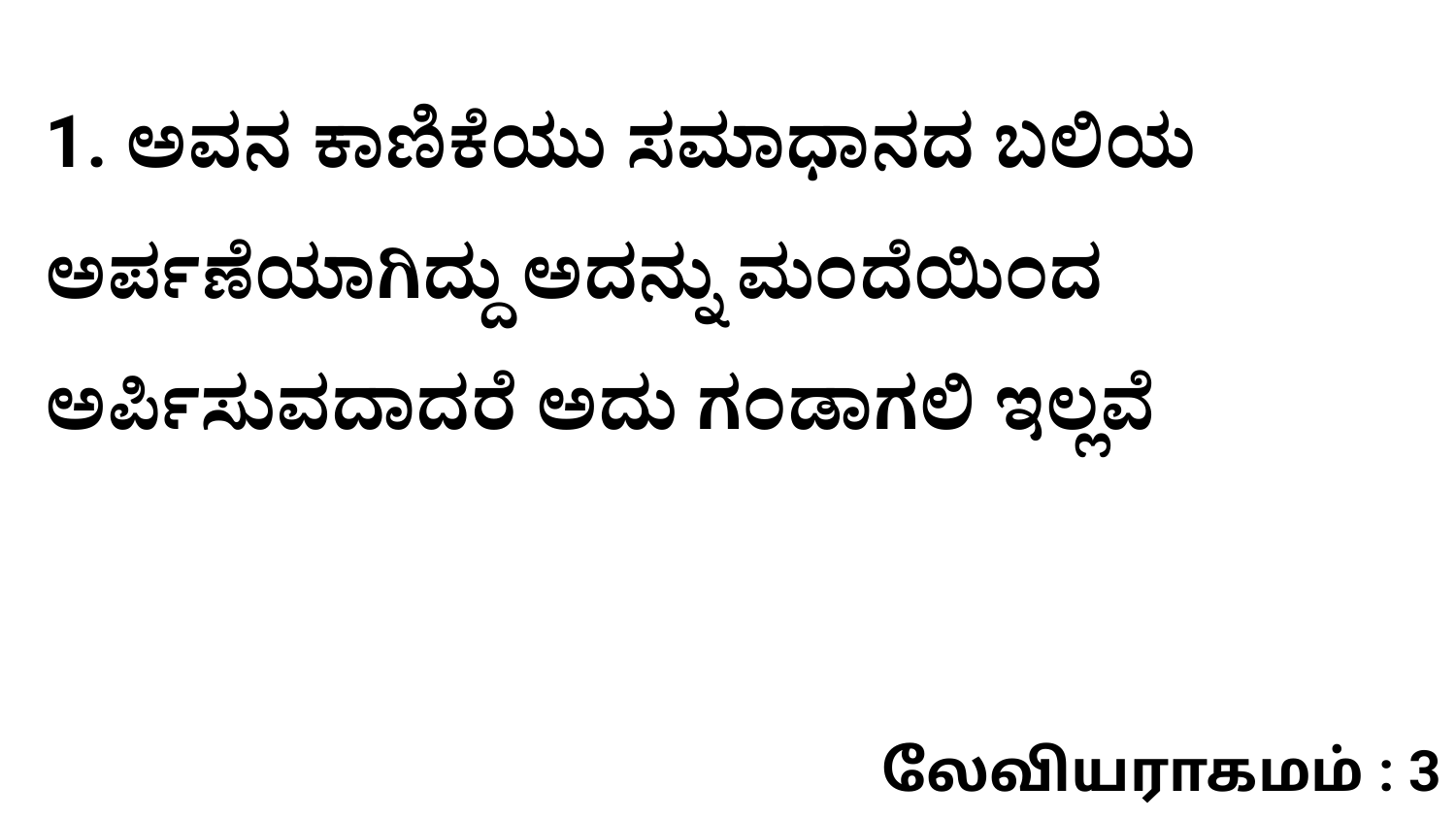

1. ಅವನ ಕಾಣಿಕೆಯು ಸಮಾಧಾನದ ಬಲಿಯ ಅರ್ಪಣೆಯಾಗಿದ್ದು ಅದನ್ನು ಮಂದೆಯಿಂದ ಅರ್ಪಿಸುವದಾದರೆ ಅದು ಗಂಡಾಗಲಿ ಇಲ್ಲವೆ
லேவியராகமம் : 3